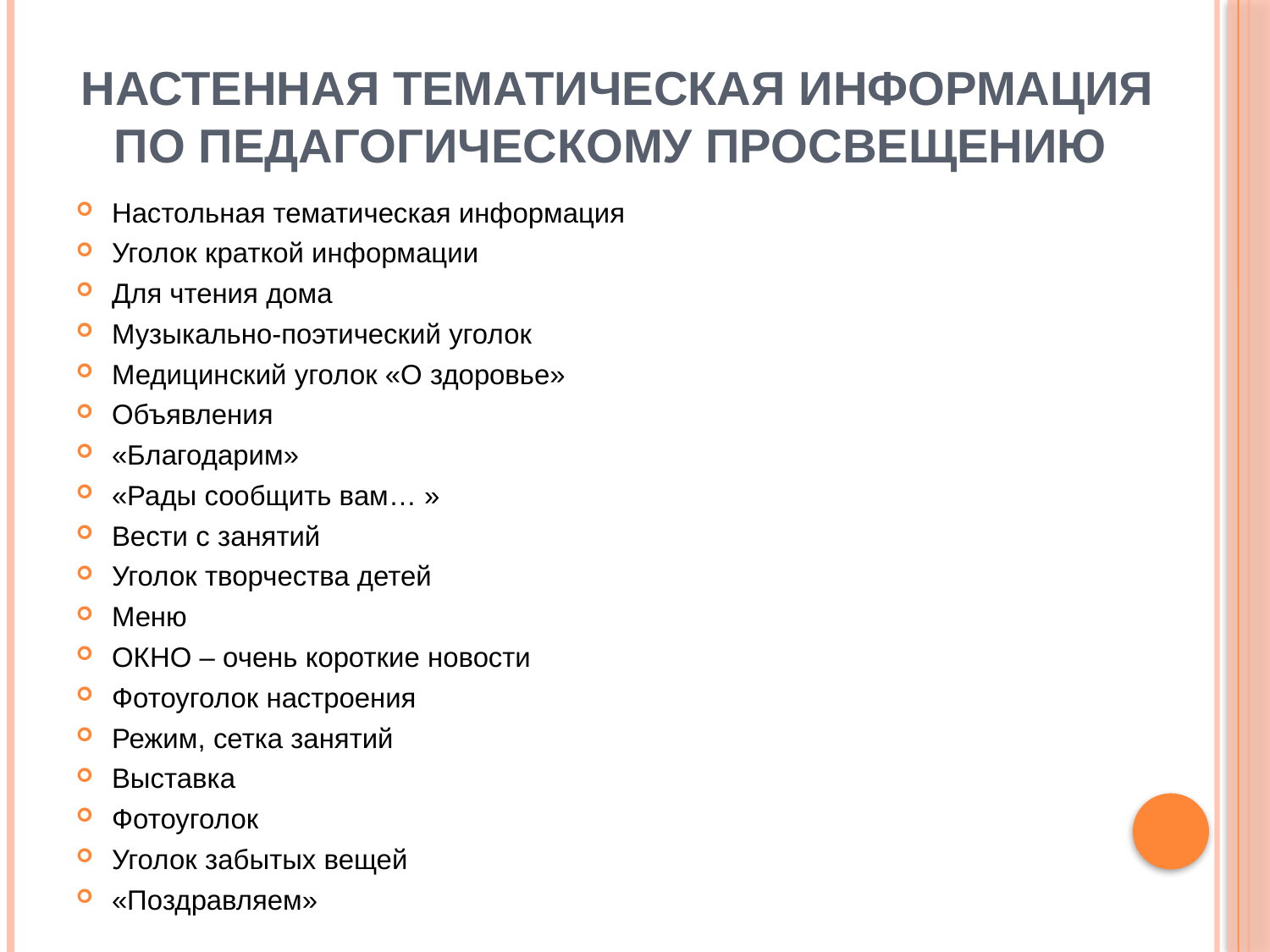

# Настенная тематическая информация по педагогическому просвещению
Настольная тематическая информация
Уголок краткой информации
Для чтения дома
Музыкально-поэтический уголок
Медицинский уголок «О здоровье»
Объявления
«Благодарим»
«Рады сообщить вам… »
Вести с занятий
Уголок творчества детей
Меню
ОКНО – очень короткие новости
Фотоуголок настроения
Режим, сетка занятий
Выставка
Фотоуголок
Уголок забытых вещей
«Поздравляем»